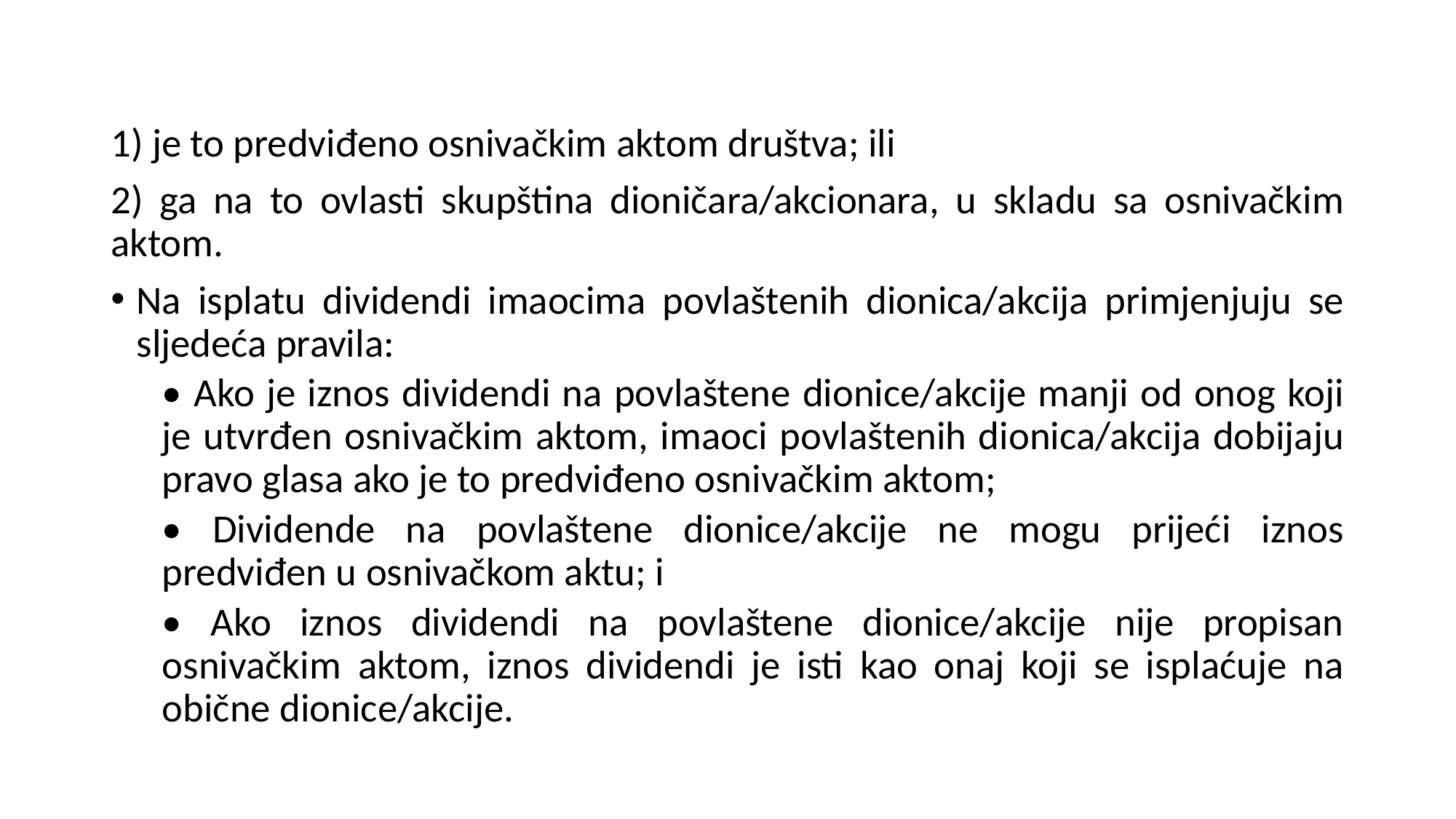

1) je to predviđeno osnivačkim aktom društva; ili
2) ga na to ovlasti skupština dioničara/akcionara, u skladu sa osnivačkim aktom.
Na isplatu dividendi imaocima povlaštenih dionica/akcija primjenjuju se sljedeća pravila:
• Ako je iznos dividendi na povlaštene dionice/akcije manji od onog koji je utvrđen osnivačkim aktom, imaoci povlaštenih dionica/akcija dobijaju pravo glasa ako je to predviđeno osnivačkim aktom;
• Dividende na povlaštene dionice/akcije ne mogu prijeći iznos predviđen u osnivačkom aktu; i
• Ako iznos dividendi na povlaštene dionice/akcije nije propisan osnivačkim aktom, iznos dividendi je isti kao onaj koji se isplaćuje na obične dionice/akcije.